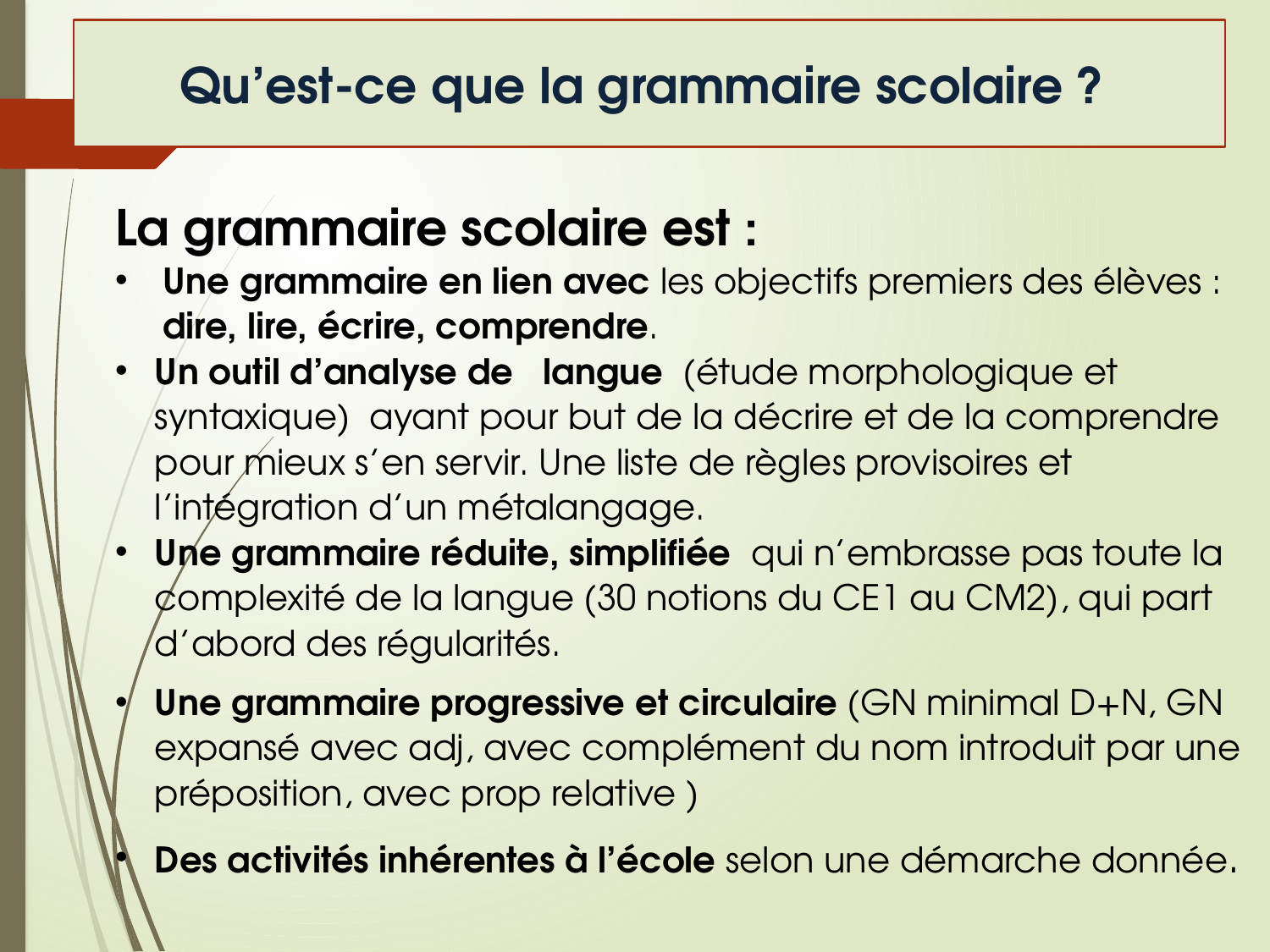

Qu’est-ce que la grammaire scolaire ?

5
La grammaire scolaire est :
Une grammaire en lien avec les objectifs premiers des élèves : dire, lire, écrire, comprendre.
Un outil d’analyse de   langue  (étude morphologique et syntaxique)  ayant pour but de la décrire et de la comprendre pour mieux s’en servir. Une liste de règles provisoires et l’intégration d’un métalangage.
Une grammaire réduite, simplifiée  qui n’embrasse pas toute la complexité de la langue (30 notions du CE1 au CM2), qui part d’abord des régularités.
Une grammaire progressive et circulaire (GN minimal D+N, GN expansé avec adj, avec complément du nom introduit par une préposition, avec prop relative )
Des activités inhérentes à l’école selon une démarche donnée.